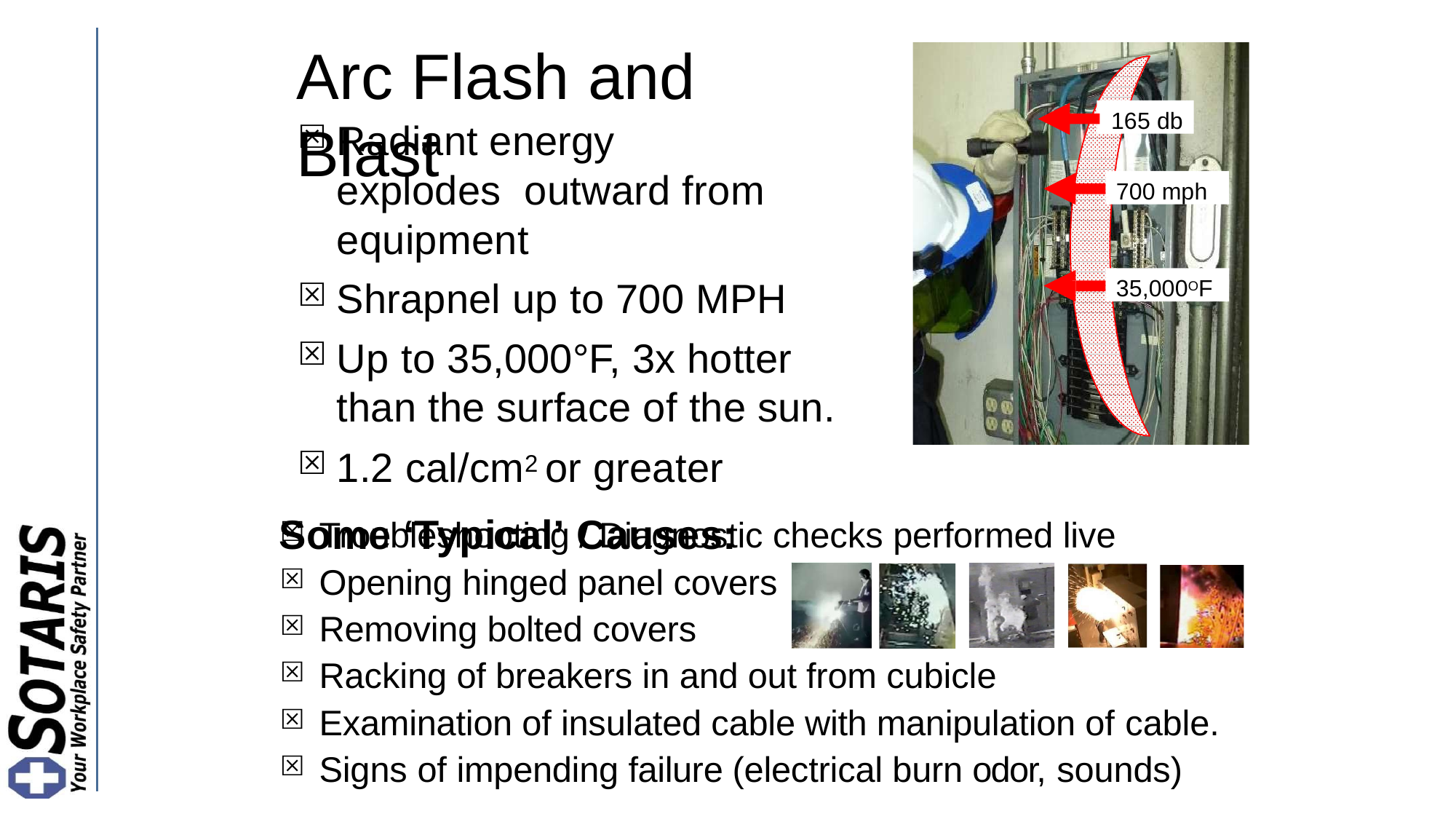

# Arc Flash and Blast

165 db

Radiant energy explodes  outward from equipment
Shrapnel up to 700 MPH
Up to 35,000°F, 3x hotter  than the surface of the sun.
1.2 cal/cm2 or greater
Some ‘Typical’ Causes:
700 mph
35,000OF

Troubleshooting / Diagnostic checks performed live
Opening hinged panel covers
Removing bolted covers
Racking of breakers in and out from cubicle
Examination of insulated cable with manipulation of cable.
Signs of impending failure (electrical burn odor, sounds)